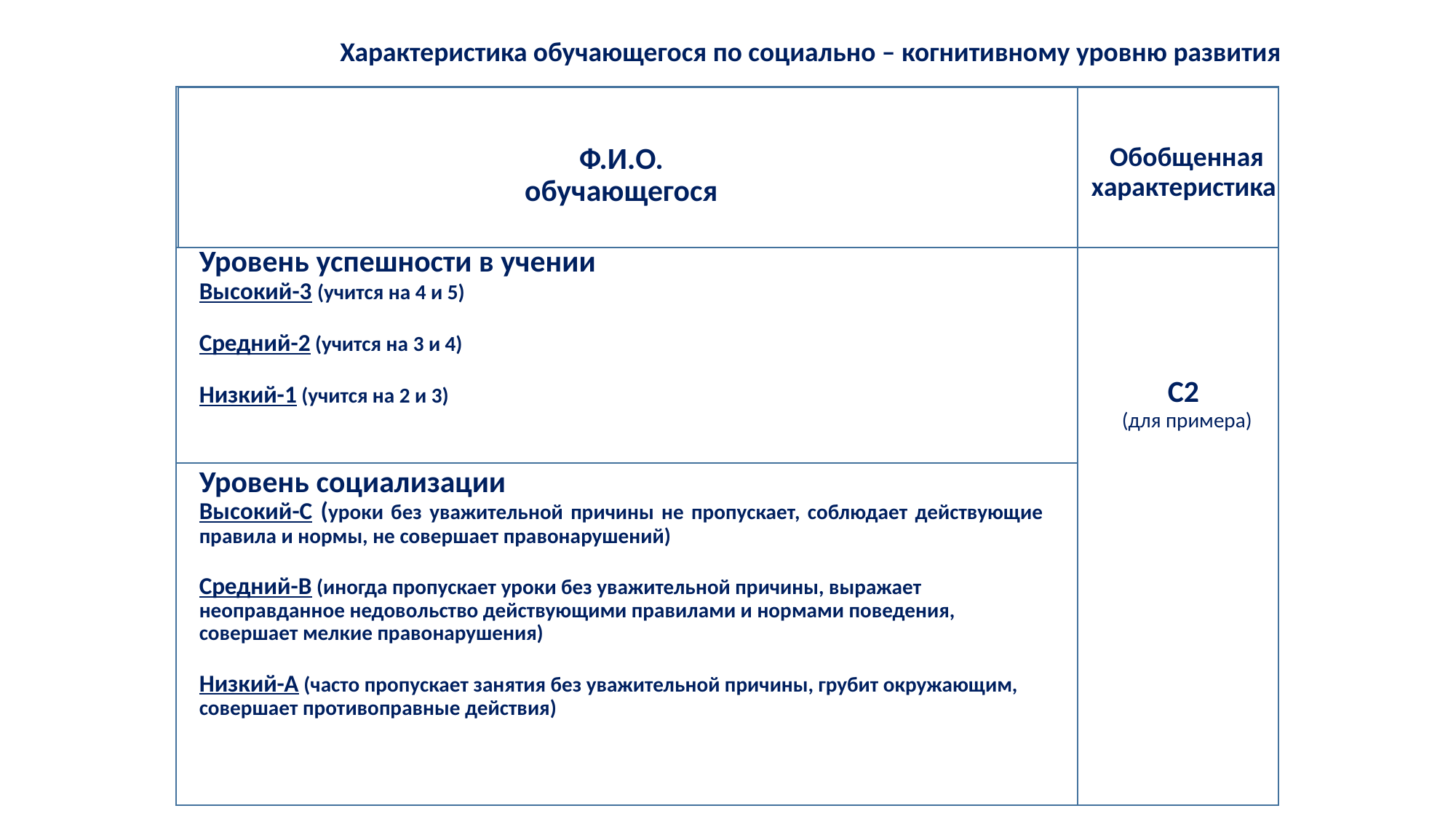

Характеристика обучающегося по социально – когнитивному уровню развития

| Ф.И.О. обучающегося | Обобщенная характеристика |
| --- | --- |
| Уровень успешности в учении Высокий-3 (учится на 4 и 5) Средний-2 (учится на 3 и 4) Низкий-1 (учится на 2 и 3) | С2 (для примера) |
| Уровень социализации Высокий-С (уроки без уважительной причины не пропускает, соблюдает действующие правила и нормы, не совершает правонарушений) Средний-В (иногда пропускает уроки без уважительной причины, выражает неоправданное недовольство действующими правилами и нормами поведения, совершает мелкие правонарушения) Низкий-А (часто пропускает занятия без уважительной причины, грубит окружающим, совершает противоправные действия) |  |